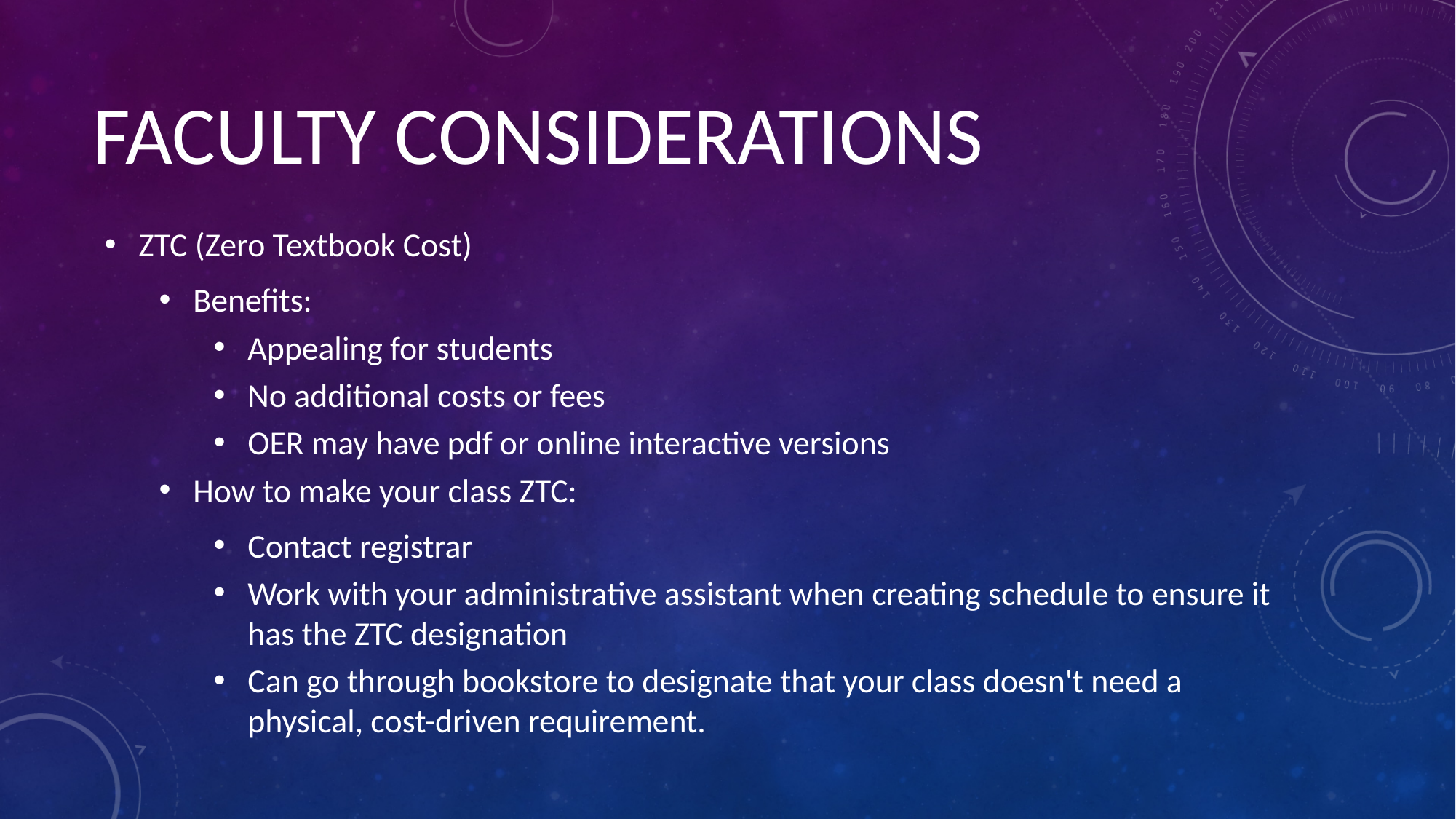

# Faculty Considerations
ZTC (Zero Textbook Cost)
Benefits:
Appealing for students
No additional costs or fees
OER may have pdf or online interactive versions
How to make your class ZTC:
Contact registrar
Work with your administrative assistant when creating schedule to ensure it has the ZTC designation
Can go through bookstore to designate that your class doesn't need a physical, cost-driven requirement.